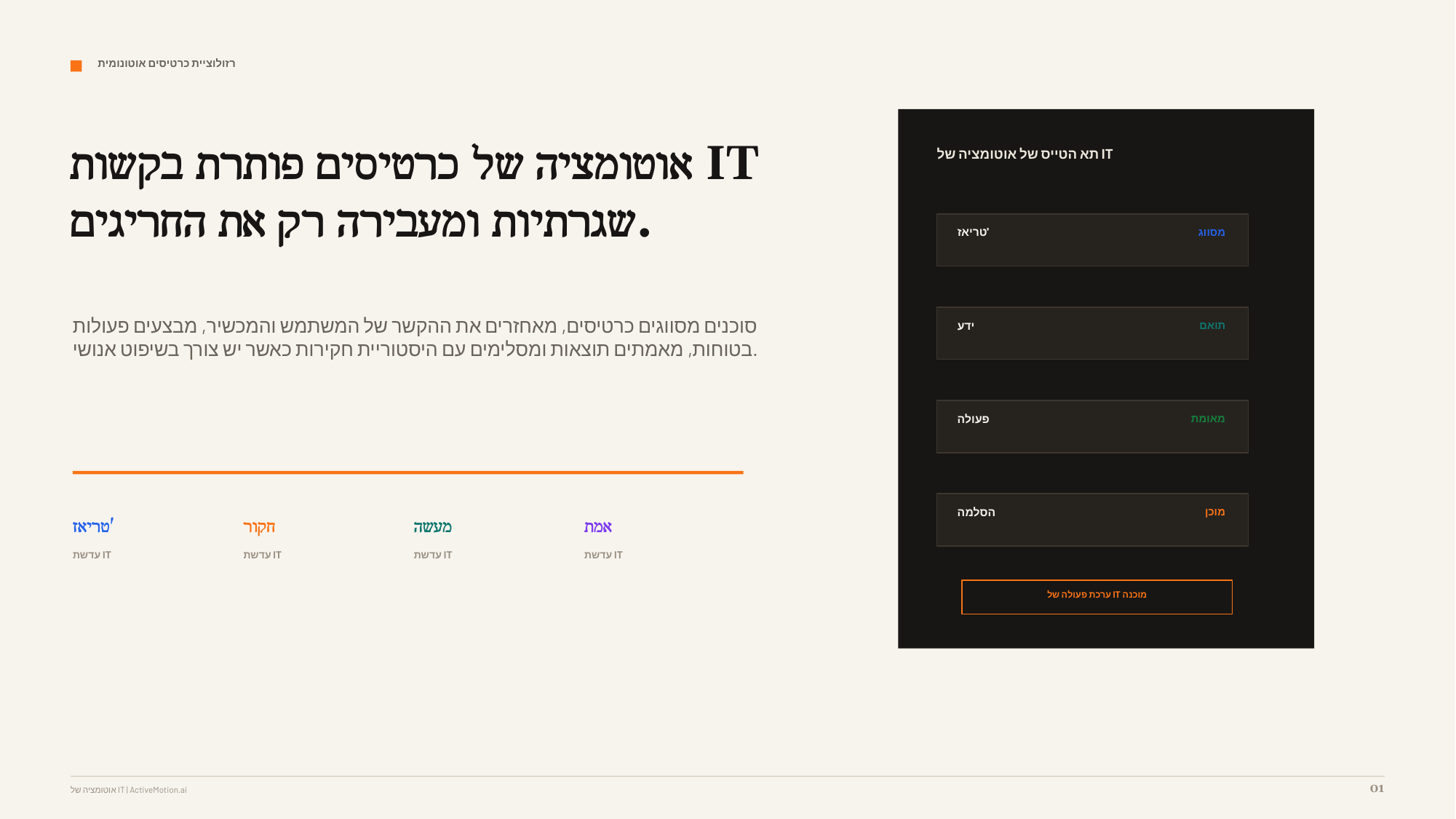

רזולוציית כרטיסים אוטונומית

אוטומציה של כרטיסים פותרת בקשות IT שגרתיות ומעבירה רק את החריגים.
תא הטייס של אוטומציה של IT

טריאז'
מסווג

סוכנים מסווגים כרטיסים, מאחזרים את ההקשר של המשתמש והמכשיר, מבצעים פעולות בטוחות, מאמתים תוצאות ומסלימים עם היסטוריית חקירות כאשר יש צורך בשיפוט אנושי.
ידע
תואם

פעולה
מאומת

הסלמה
מוכן
טריאז'
חקור
מעשה
אמת
עדשת IT
עדשת IT
עדשת IT
עדשת IT

ערכת פעולה של IT מוכנה

01
אוטומציה של IT | ActiveMotion.ai